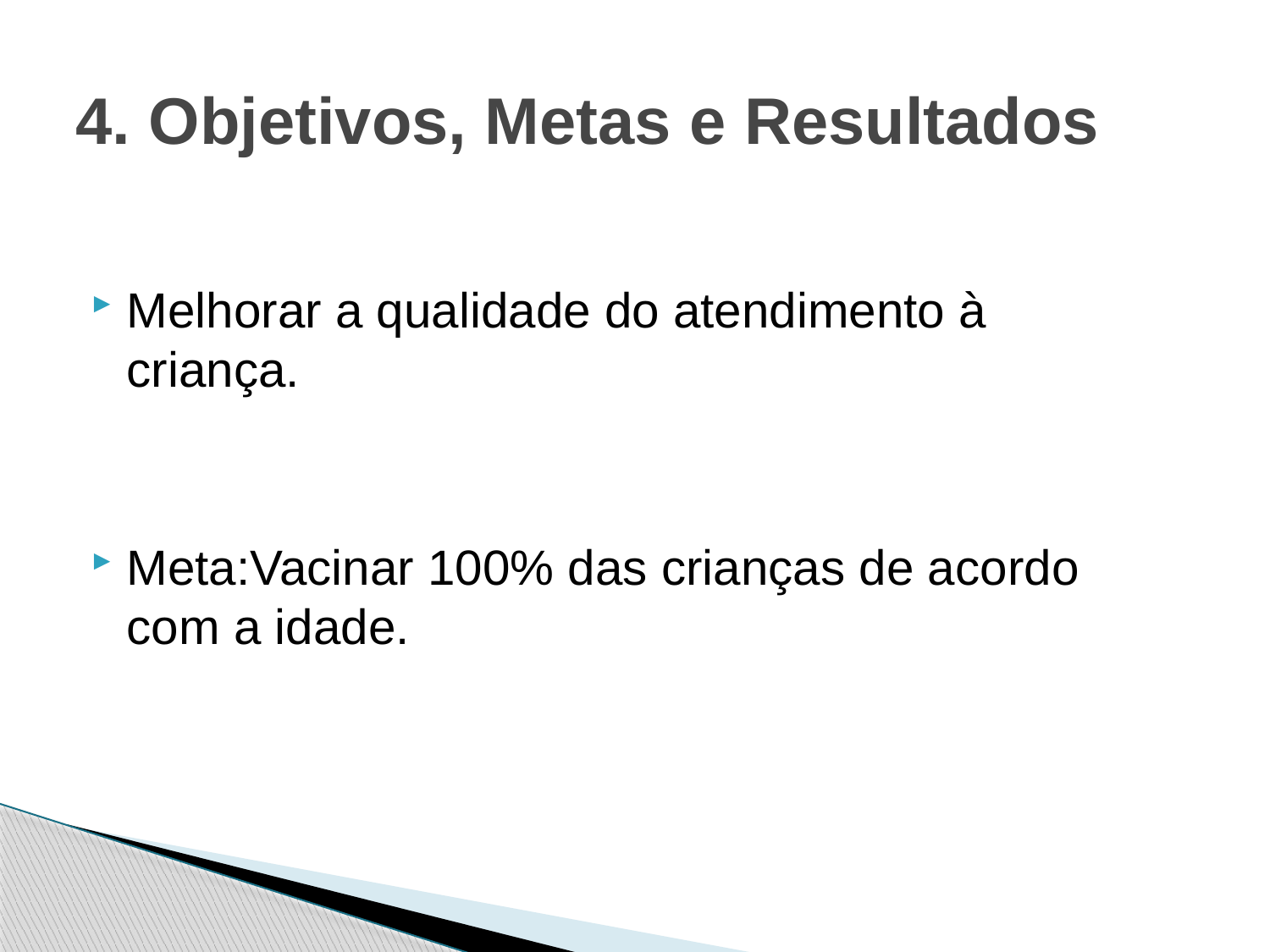

# 4. Objetivos, Metas e Resultados

Melhorar a qualidade do atendimento à criança.

Meta:Vacinar 100% das crianças de acordo com a idade.